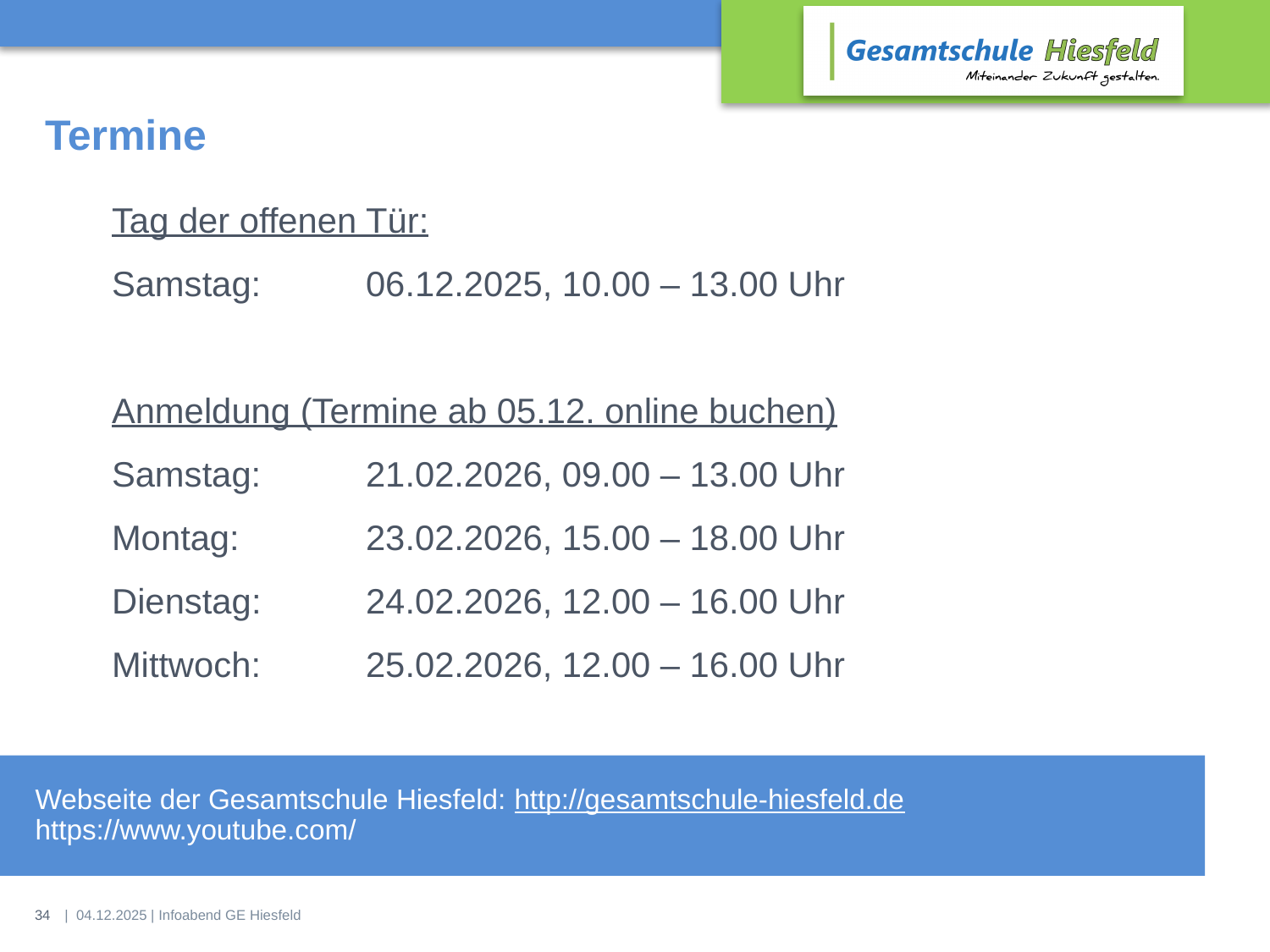

# Termine
Tag der offenen Tür:
Samstag: 	06.12.2025, 10.00 – 13.00 Uhr

Anmeldung (Termine ab 05.12. online buchen)
Samstag: 	21.02.2026, 09.00 – 13.00 Uhr
Montag:	23.02.2026, 15.00 – 18.00 Uhr
Dienstag: 	24.02.2026, 12.00 – 16.00 Uhr
Mittwoch: 	25.02.2026, 12.00 – 16.00 Uhr

Webseite der Gesamtschule Hiesfeld: http://gesamtschule-hiesfeld.de
https://www.youtube.com/